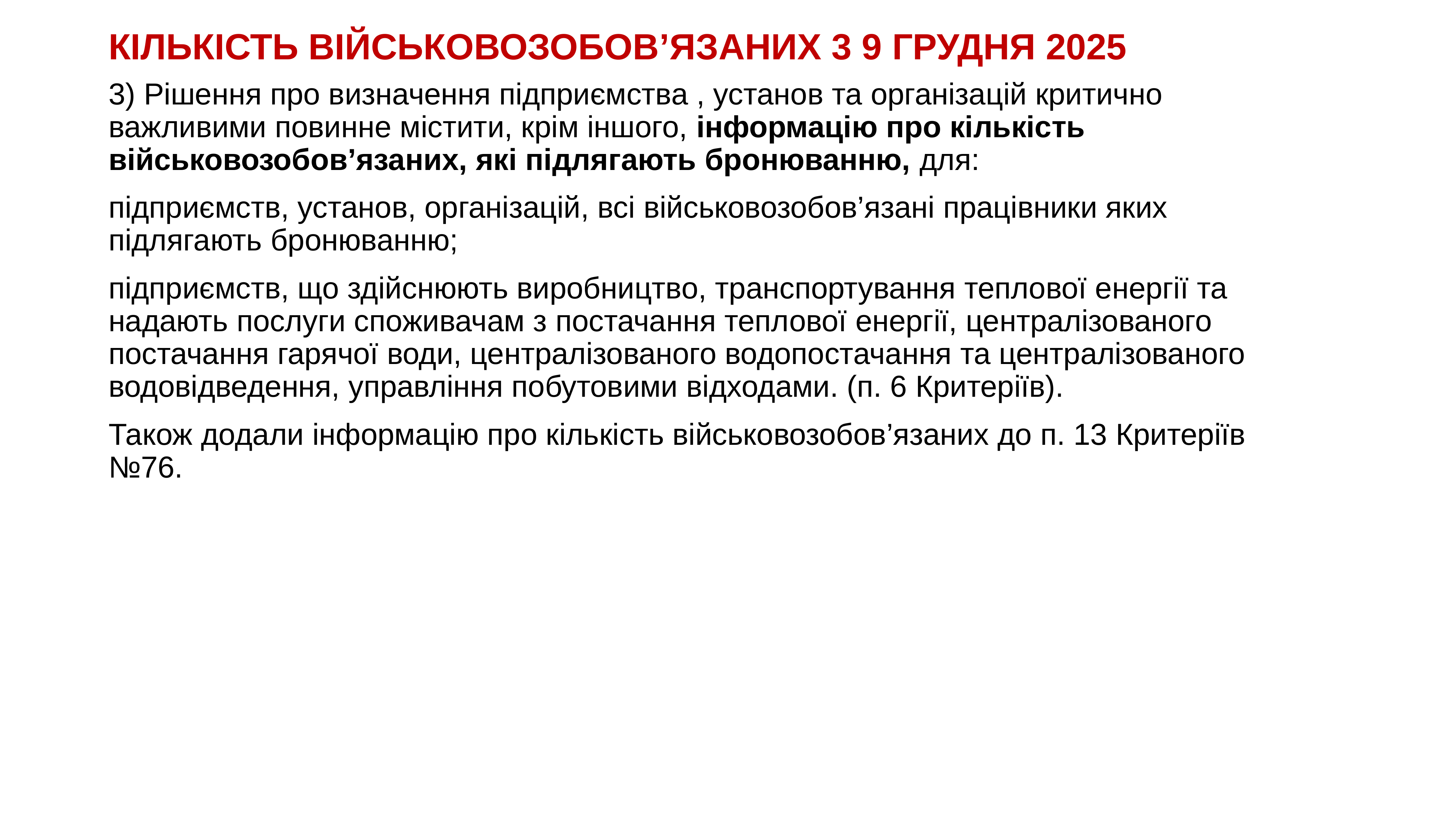

# КІЛЬКІСТЬ ВІЙСЬКОВОЗОБОВ’ЯЗАНИХ 3 9 ГРУДНЯ 2025
3) Рішення про визначення підприємства , установ та організацій критично важливими повинне містити, крім іншого, інформацію про кількість військовозобов’язаних, які підлягають бронюванню, для:
підприємств, установ, організацій, всі військовозобов’язані працівники яких підлягають бронюванню;
підприємств, що здійснюють виробництво, транспортування теплової енергії та надають послуги споживачам з постачання теплової енергії, централізованого постачання гарячої води, централізованого водопостачання та централізованого водовідведення, управління побутовими відходами. (п. 6 Критеріїв).
Також додали інформацію про кількість військовозобов’язаних до п. 13 Критеріїв №76.

KAZNACHEI
39